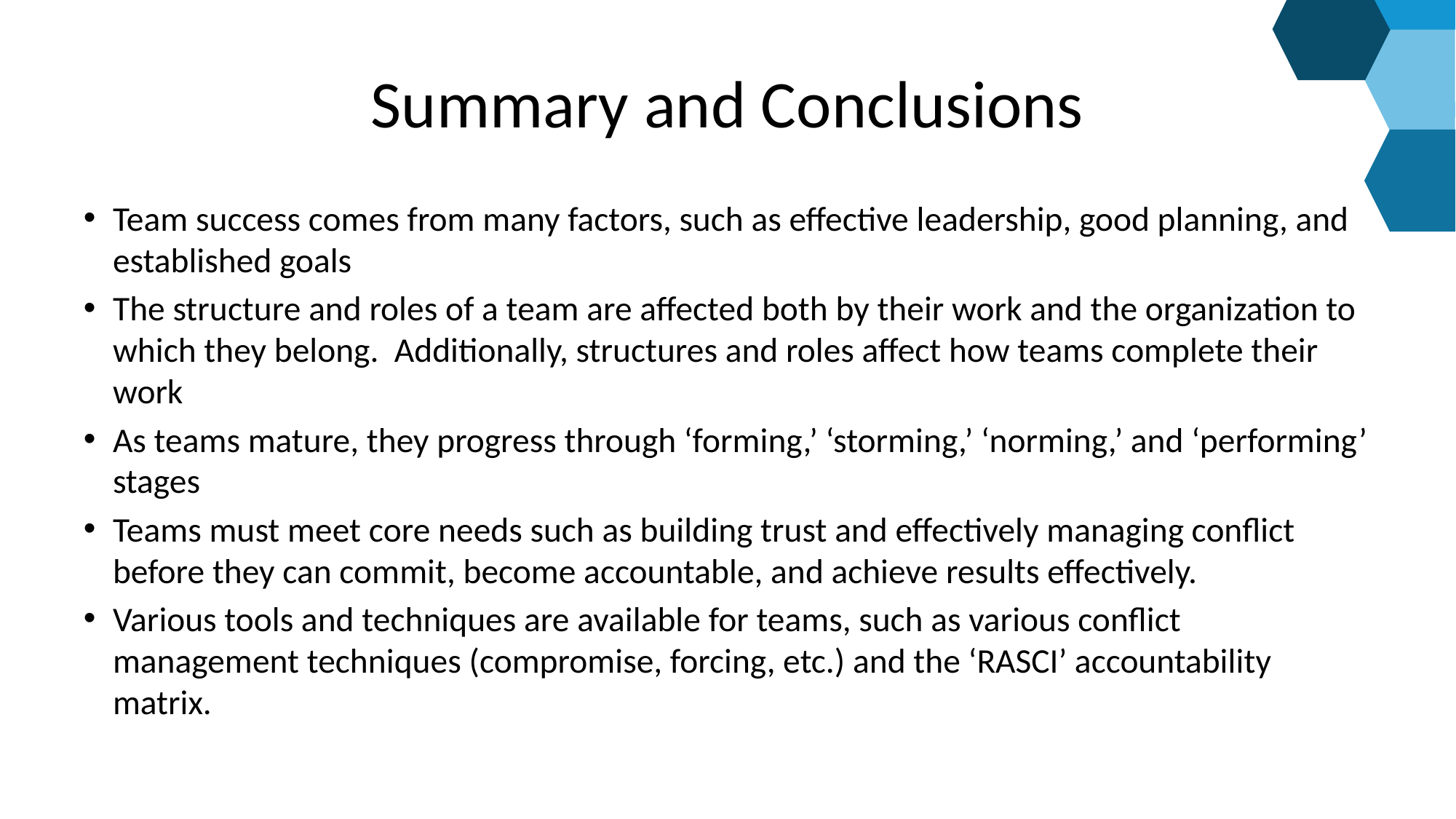

# Summary and Conclusions
Team success comes from many factors, such as effective leadership, good planning, and established goals
The structure and roles of a team are affected both by their work and the organization to which they belong.  Additionally, structures and roles affect how teams complete their work
As teams mature, they progress through ‘forming,’ ‘storming,’ ‘norming,’ and ‘performing’ stages
Teams must meet core needs such as building trust and effectively managing conflict before they can commit, become accountable, and achieve results effectively.
Various tools and techniques are available for teams, such as various conflict management techniques (compromise, forcing, etc.) and the ‘RASCI’ accountability matrix.